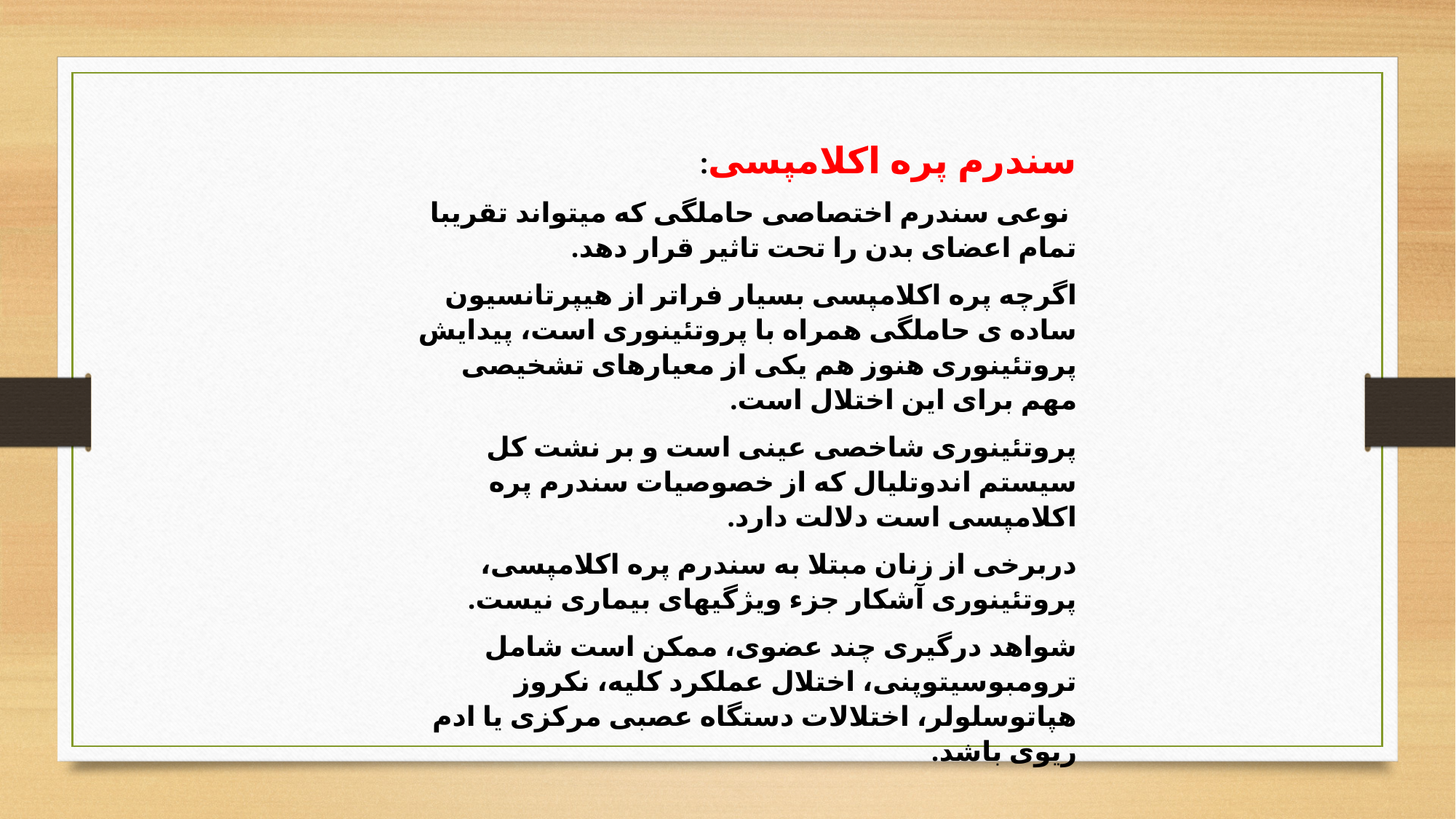

سندرم پره اکلامپسی:
 نوعی سندرم اختصاصی حاملگی که میتواند تقریبا تمام اعضای بدن را تحت تاثیر قرار دهد.
اگرچه پره اکلامپسی بسیار فراتر از هیپرتانسیون ساده ی حاملگی همراه با پروتئینوری است، پیدایش پروتئینوری هنوز هم یکی از معیارهای تشخیصی مهم برای این اختلال است.
پروتئینوری شاخصی عینی است و بر نشت کل سیستم اندوتلیال که از خصوصیات سندرم پره اکلامپسی است دلالت دارد.
دربرخی از زنان مبتلا به سندرم پره اکلامپسی، پروتئینوری آشکار جزء ویژگیهای بیماری نیست.
شواهد درگیری چند عضوی، ممکن است شامل ترومبوسیتوپنی، اختلال عملکرد کلیه، نکروز هپاتوسلولر، اختلالات دستگاه عصبی مرکزی یا ادم ریوی باشد.